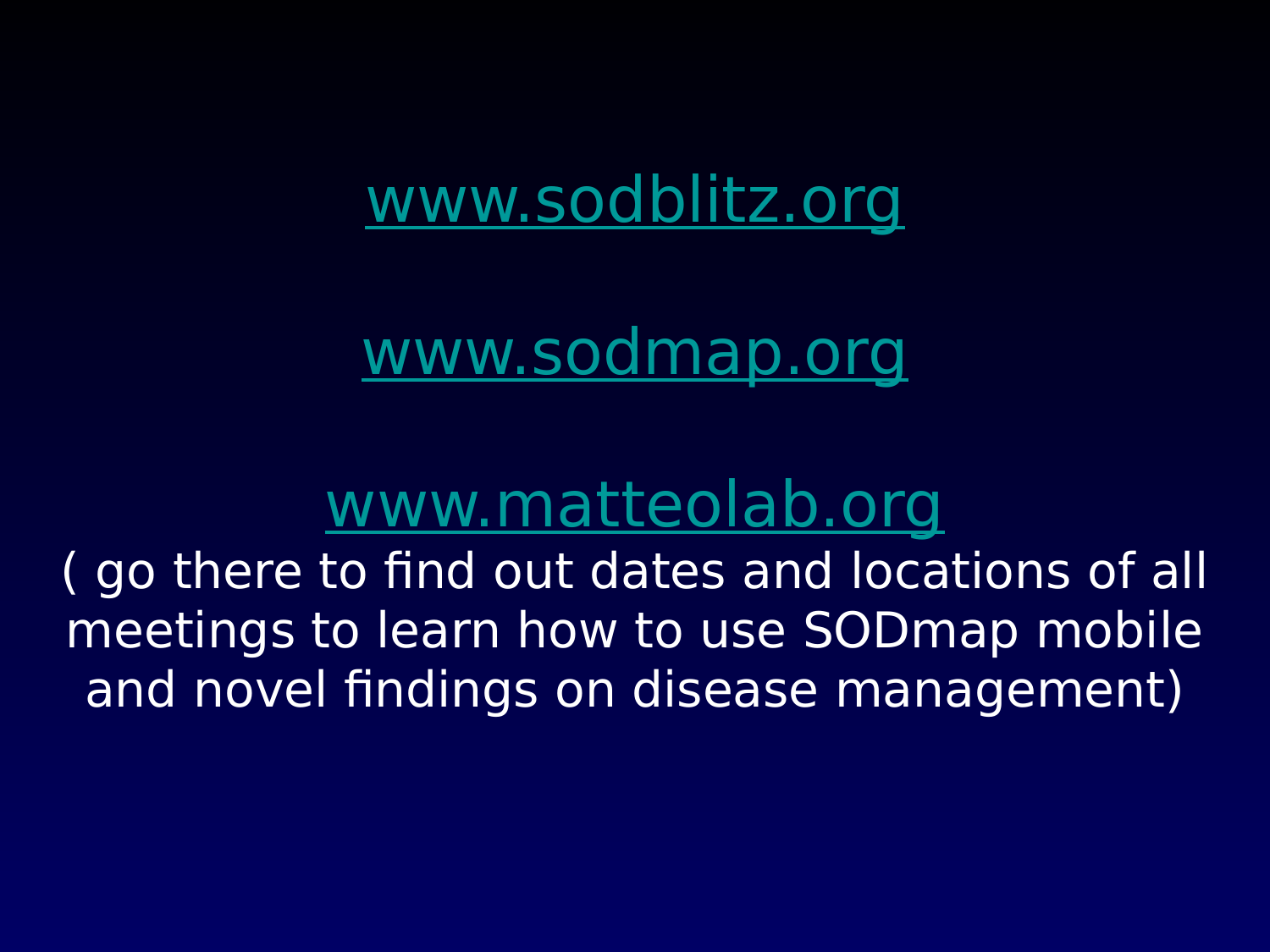

www.sodblitz.org

www.sodmap.org

www.matteolab.org
( go there to find out dates and locations of all meetings to learn how to use SODmap mobile and novel findings on disease management)